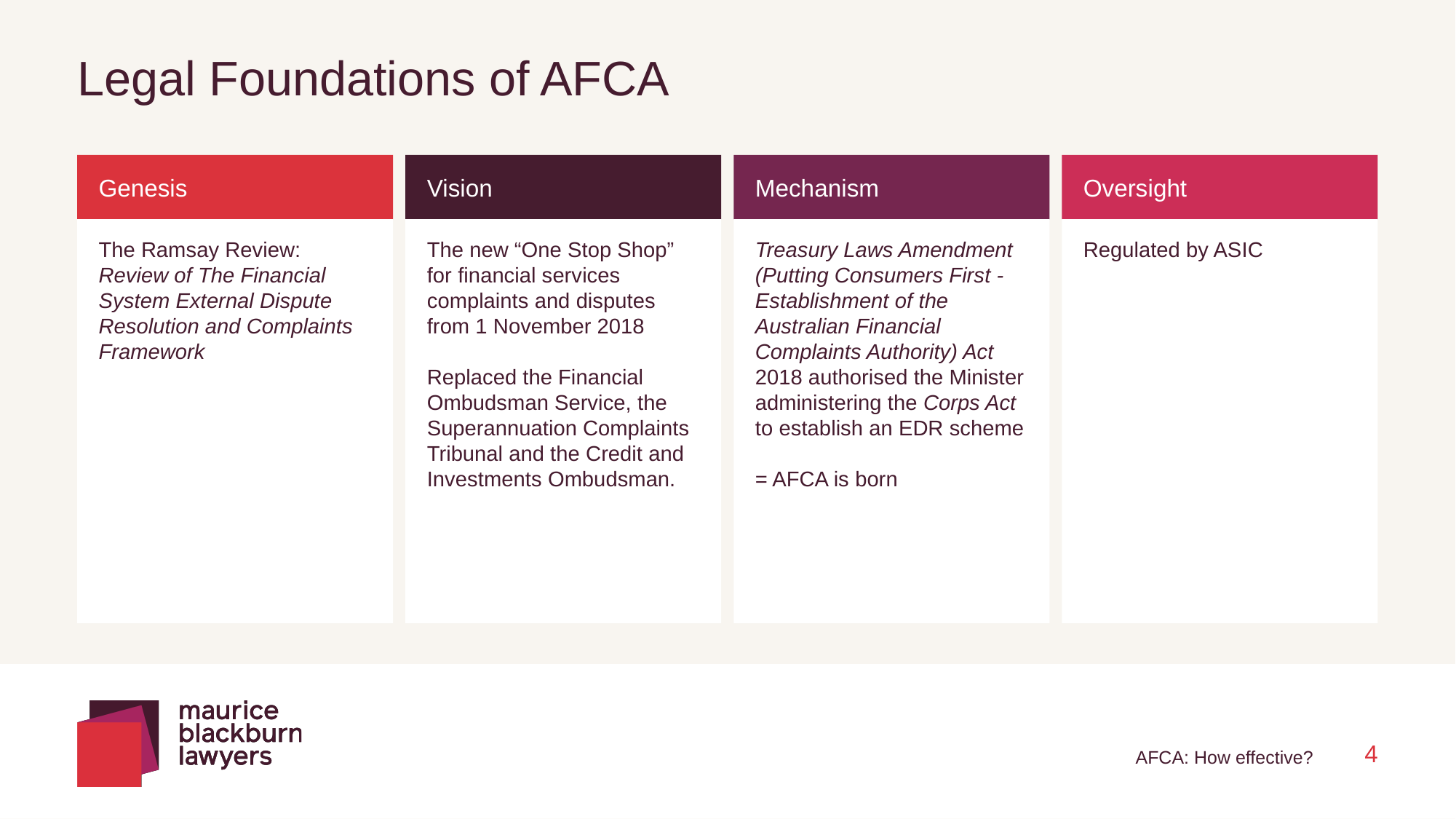

# Legal Foundations of AFCA
Genesis
Vision
Mechanism
Oversight
The Ramsay Review:
Review of The Financial System External Dispute Resolution and Complaints Framework

The new “One Stop Shop” for financial services complaints and disputes from 1 November 2018

Replaced the Financial Ombudsman Service, the Superannuation Complaints Tribunal and the Credit and Investments Ombudsman.

Treasury Laws Amendment (Putting Consumers First - Establishment of the Australian Financial Complaints Authority) Act 2018 authorised the Minister administering the Corps Act to establish an EDR scheme

= AFCA is born

Regulated by ASIC

AFCA: How effective?
4